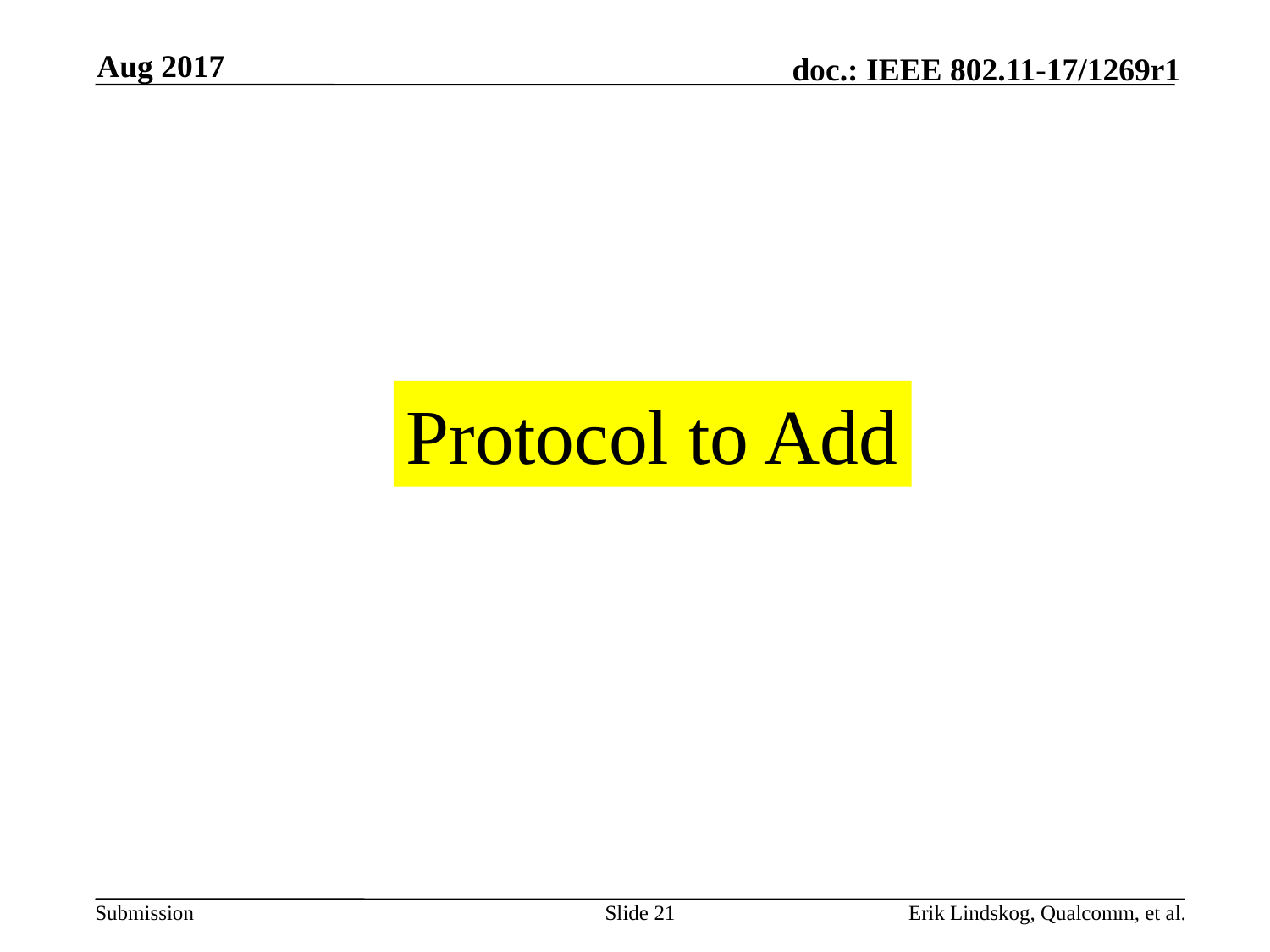

Aug 2017
Protocol to Add
Slide 21
Erik Lindskog, Qualcomm, et al.